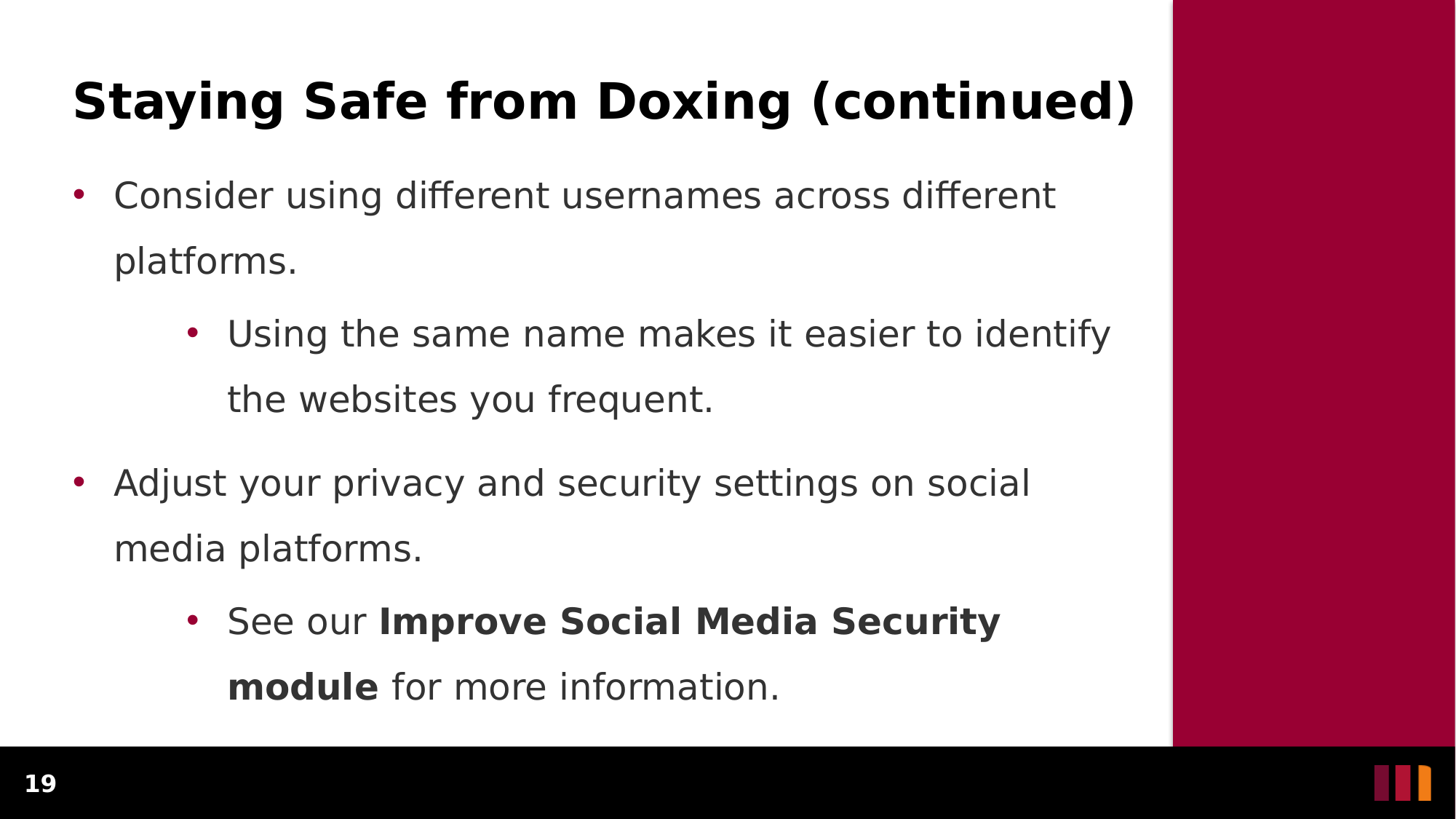

# Staying Safe from Doxing (continued)
Consider using different usernames across different platforms.
Using the same name makes it easier to identify the websites you frequent.
Adjust your privacy and security settings on social media platforms.
See our Improve Social Media Security module for more information.
19